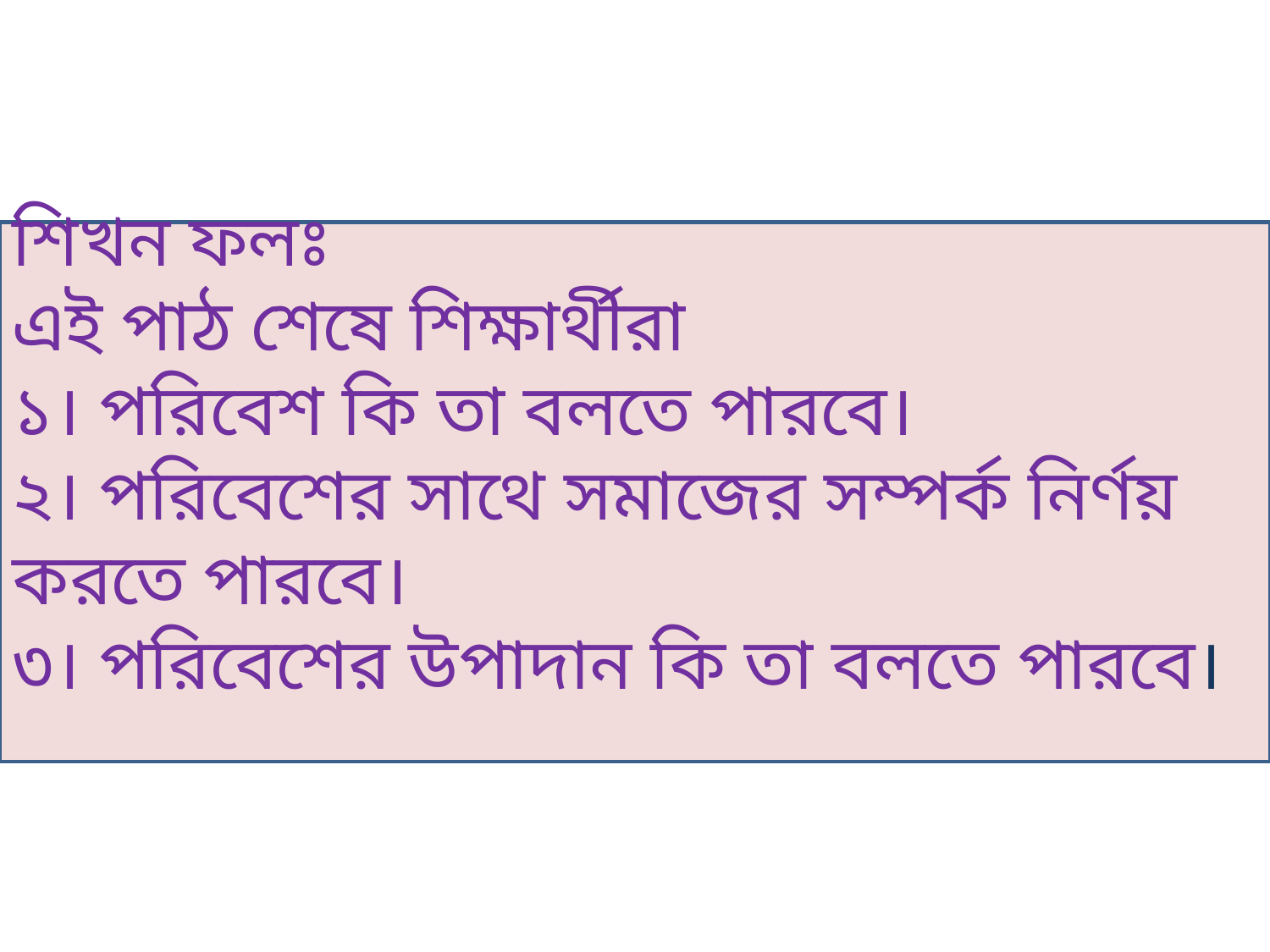

শিখন ফলঃ
এই পাঠ শেষে শিক্ষার্থীরা
১। পরিবেশ কি তা বলতে পারবে।
২। পরিবেশের সাথে সমাজের সম্পর্ক নির্ণয় করতে পারবে।
৩। পরিবেশের উপাদান কি তা বলতে পারবে।